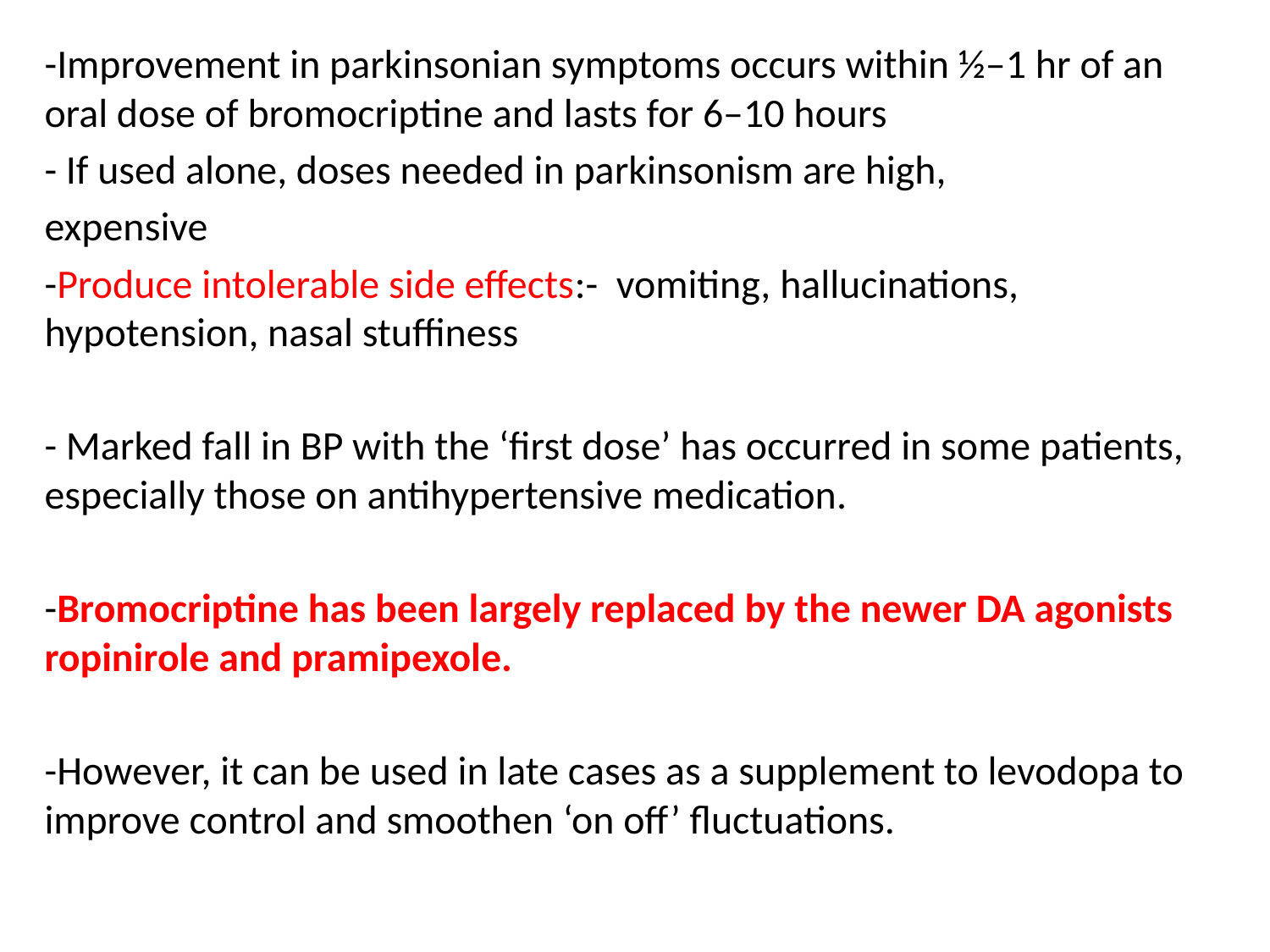

-Improvement in parkinsonian symptoms occurs within ½–1 hr of an oral dose of bromocriptine and lasts for 6–10 hours
- If used alone, doses needed in parkinsonism are high,
expensive
-Produce intolerable side effects:-  vomiting, hallucinations, hypotension, nasal stuffiness

- Marked fall in BP with the ‘first dose’ has occurred in some patients, especially those on antihypertensive medication.

-Bromocriptine has been largely replaced by the newer DA agonists ropinirole and pramipexole.

-However, it can be used in late cases as a supplement to levodopa to improve control and smoothen ‘on off’ fluctuations.
#